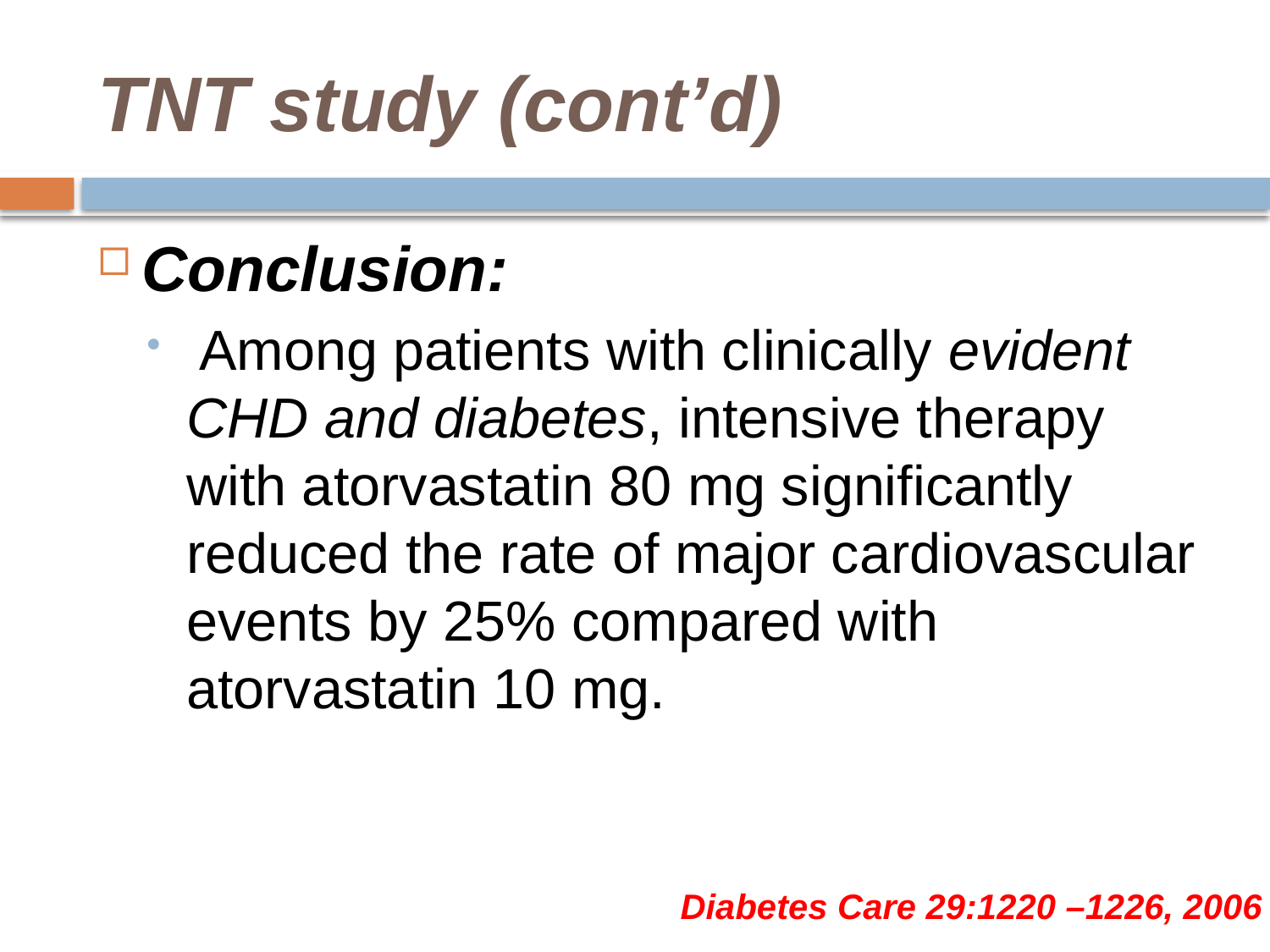

# TNT study (cont’d)
Conclusion:
 Among patients with clinically evident CHD and diabetes, intensive therapy with atorvastatin 80 mg significantly reduced the rate of major cardiovascular events by 25% compared with atorvastatin 10 mg.

Diabetes Care 29:1220 –1226, 2006